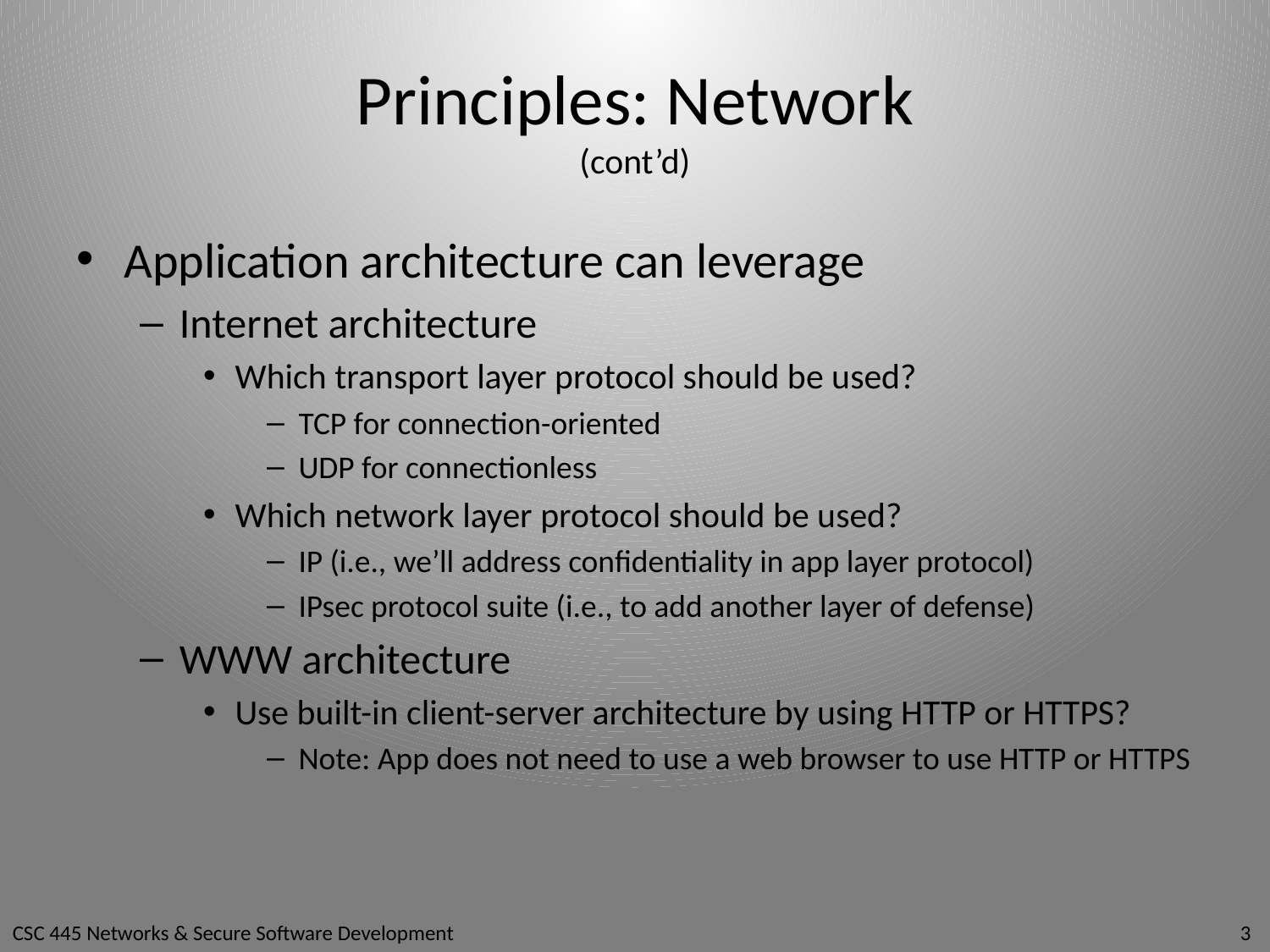

# Principles: Network (cont’d)
Application architecture can leverage
Internet architecture
Which transport layer protocol should be used?
TCP for connection-oriented
UDP for connectionless
Which network layer protocol should be used?
IP (i.e., we’ll address confidentiality in app layer protocol)
IPsec protocol suite (i.e., to add another layer of defense)
WWW architecture
Use built-in client-server architecture by using HTTP or HTTPS?
Note: App does not need to use a web browser to use HTTP or HTTPS